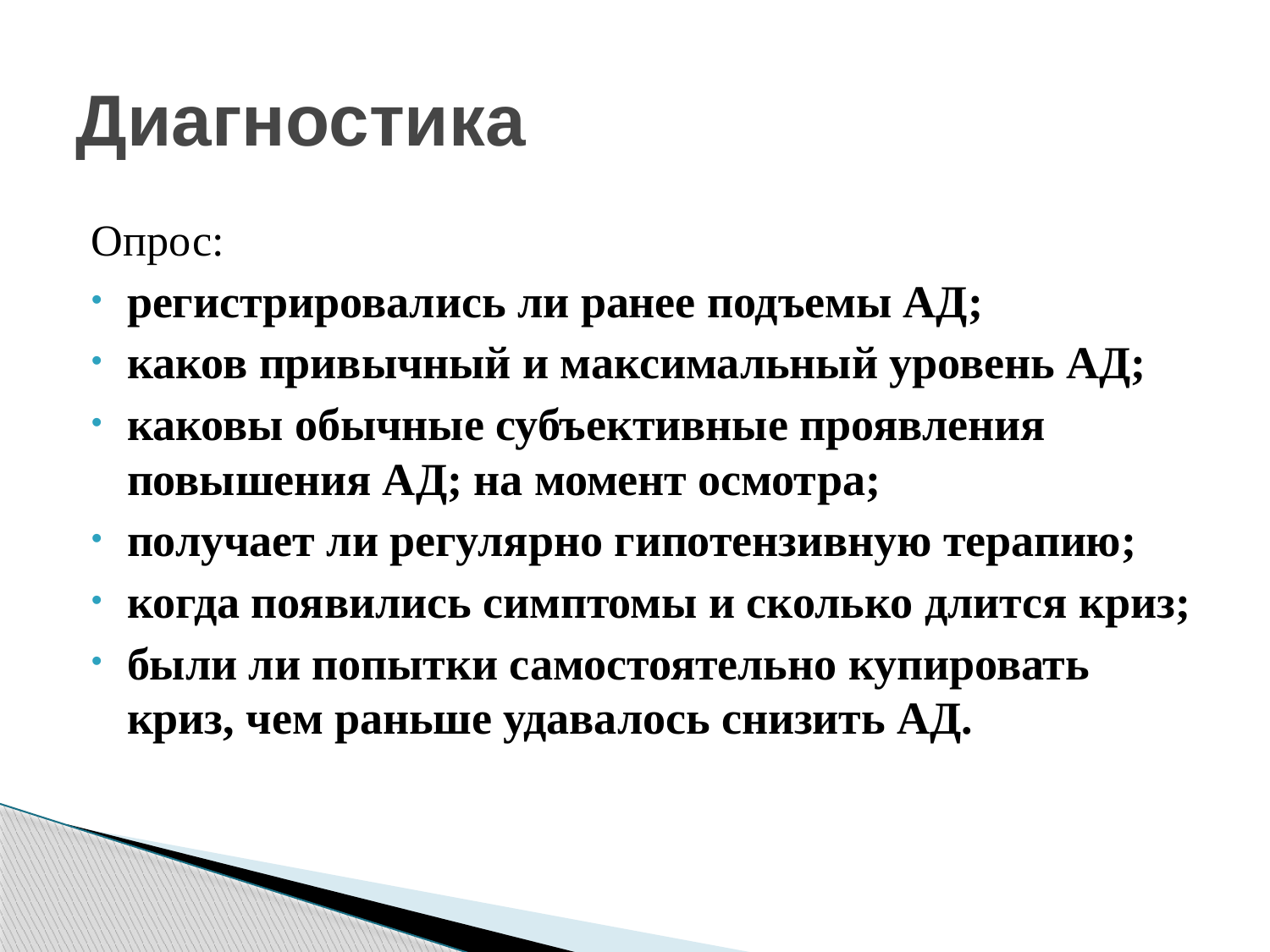

# Диагностика
Опрос:
регистрировались ли ранее подъемы АД;
каков привычный и максимальный уровень АД;
каковы обычные субъективные проявления повышения АД; на момент осмотра;
получает ли регулярно гипотензивную терапию;
когда появились симптомы и сколько длится криз;
были ли попытки самостоятельно купировать криз, чем раньше удавалось снизить АД.